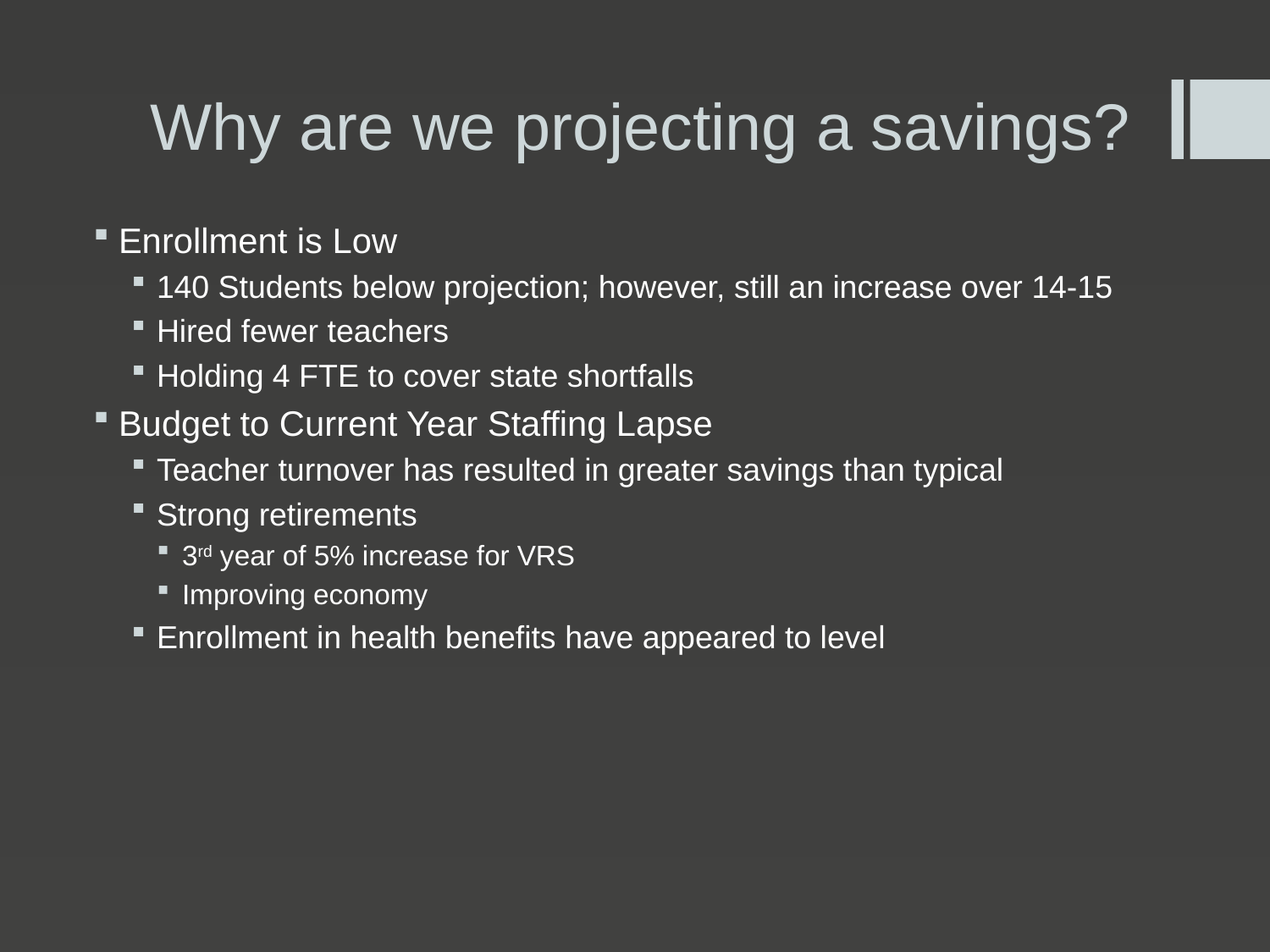

# Why are we projecting a savings?
Enrollment is Low
140 Students below projection; however, still an increase over 14-15
Hired fewer teachers
Holding 4 FTE to cover state shortfalls
Budget to Current Year Staffing Lapse
Teacher turnover has resulted in greater savings than typical
Strong retirements
3rd year of 5% increase for VRS
Improving economy
Enrollment in health benefits have appeared to level